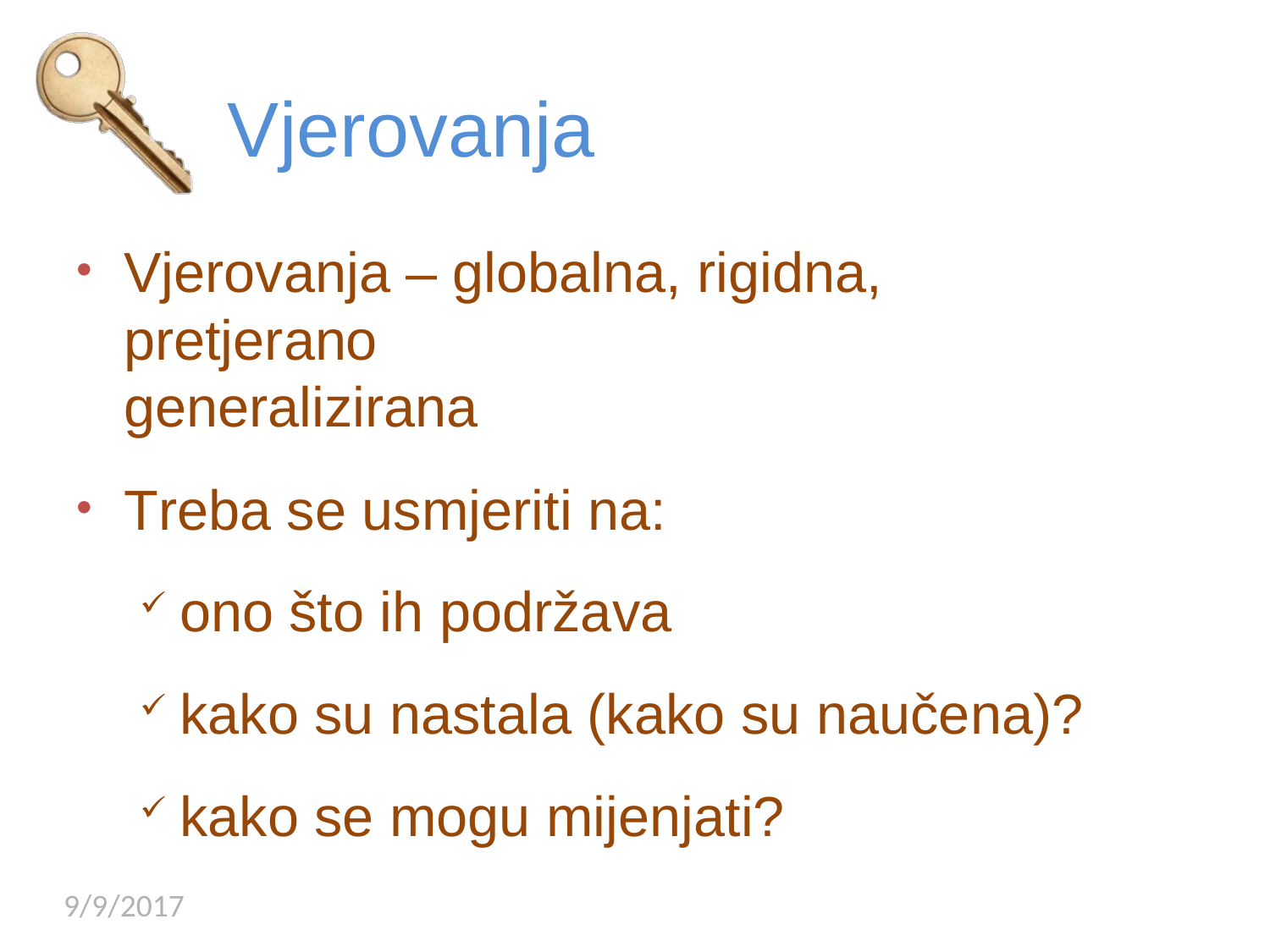

# Vjerovanja
Vjerovanja – globalna, rigidna, pretjerano
generalizirana
Treba se usmjeriti na:
ono što ih podržava
kako su nastala (kako su naučena)?
kako se mogu mijenjati?
9/9/2017